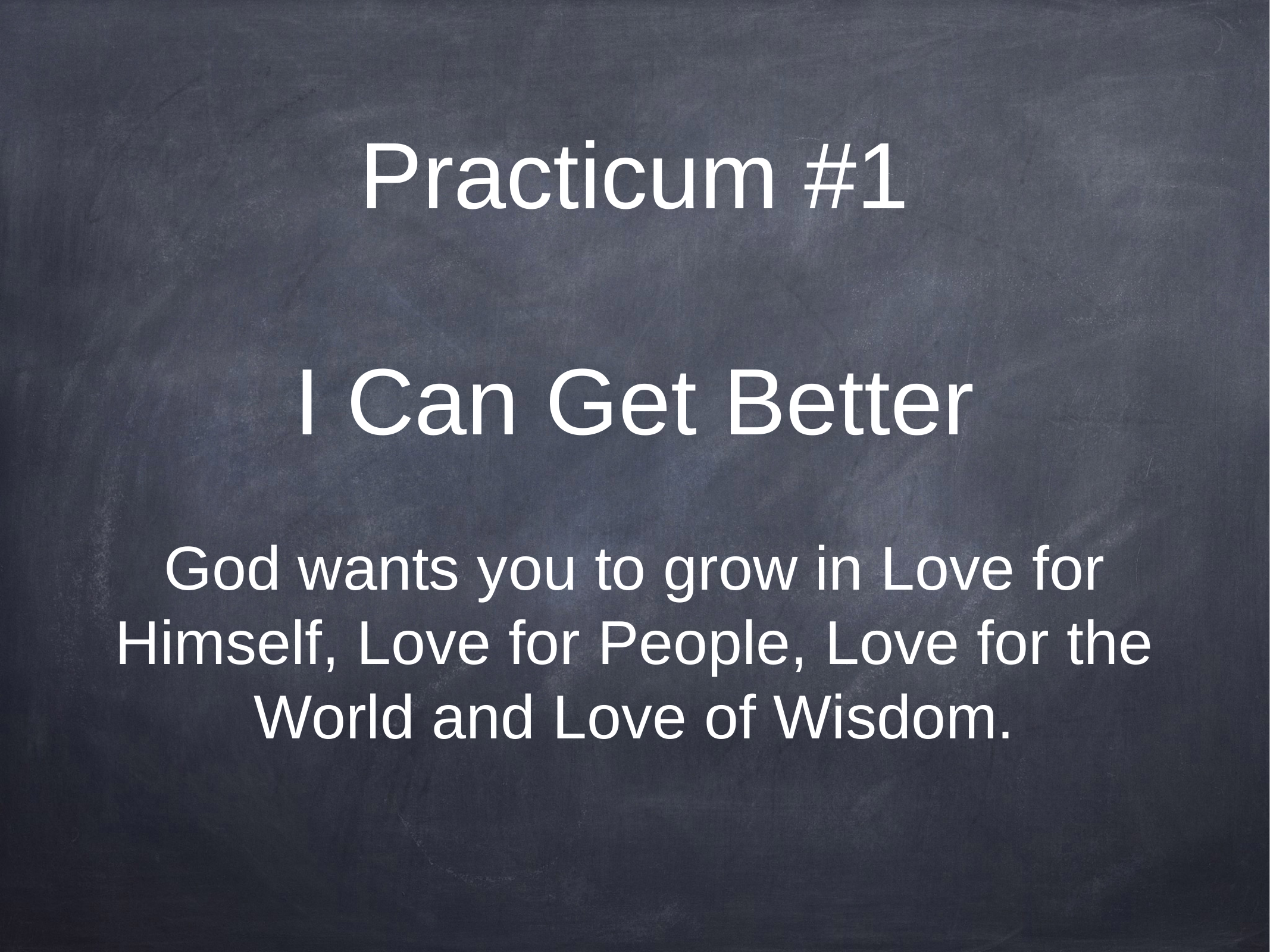

Practicum #1

I Can Get Better

God wants you to grow in Love for Himself, Love for People, Love for the World and Love of Wisdom.